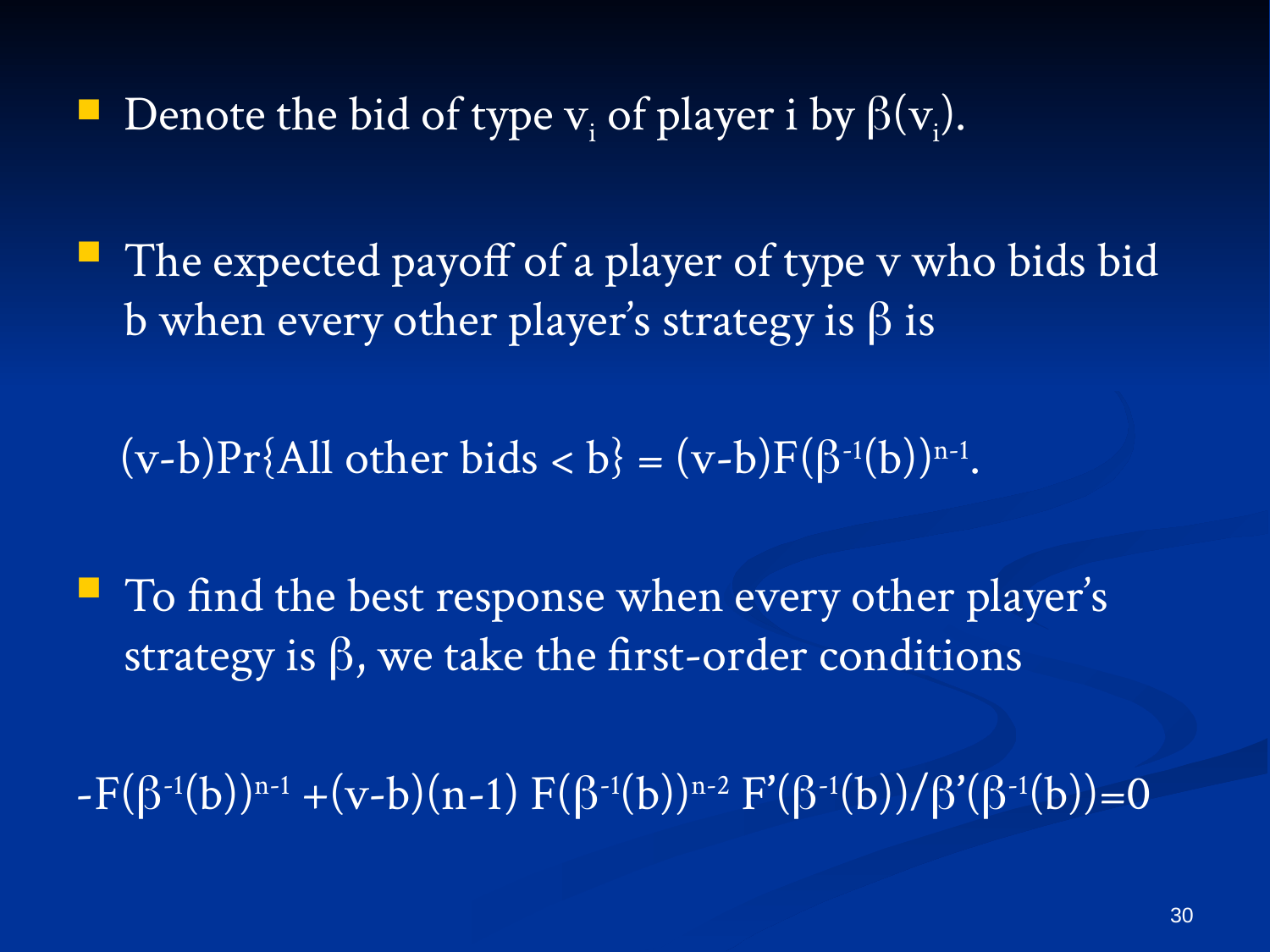

Denote the bid of type vi of player i by β(vi).

The expected payoff of a player of type v who bids bid b when every other player’s strategy is β is

    (v-b)Pr{All other bids < b} = (v-b)F(β-1(b))n-1.

To find the best response when every other player’s strategy is β, we take the first-order conditions

-F(β-1(b))n-1 +(v-b)(n-1) F(β-1(b))n-2 F’(β-1(b))/β’(β-1(b))=0
30